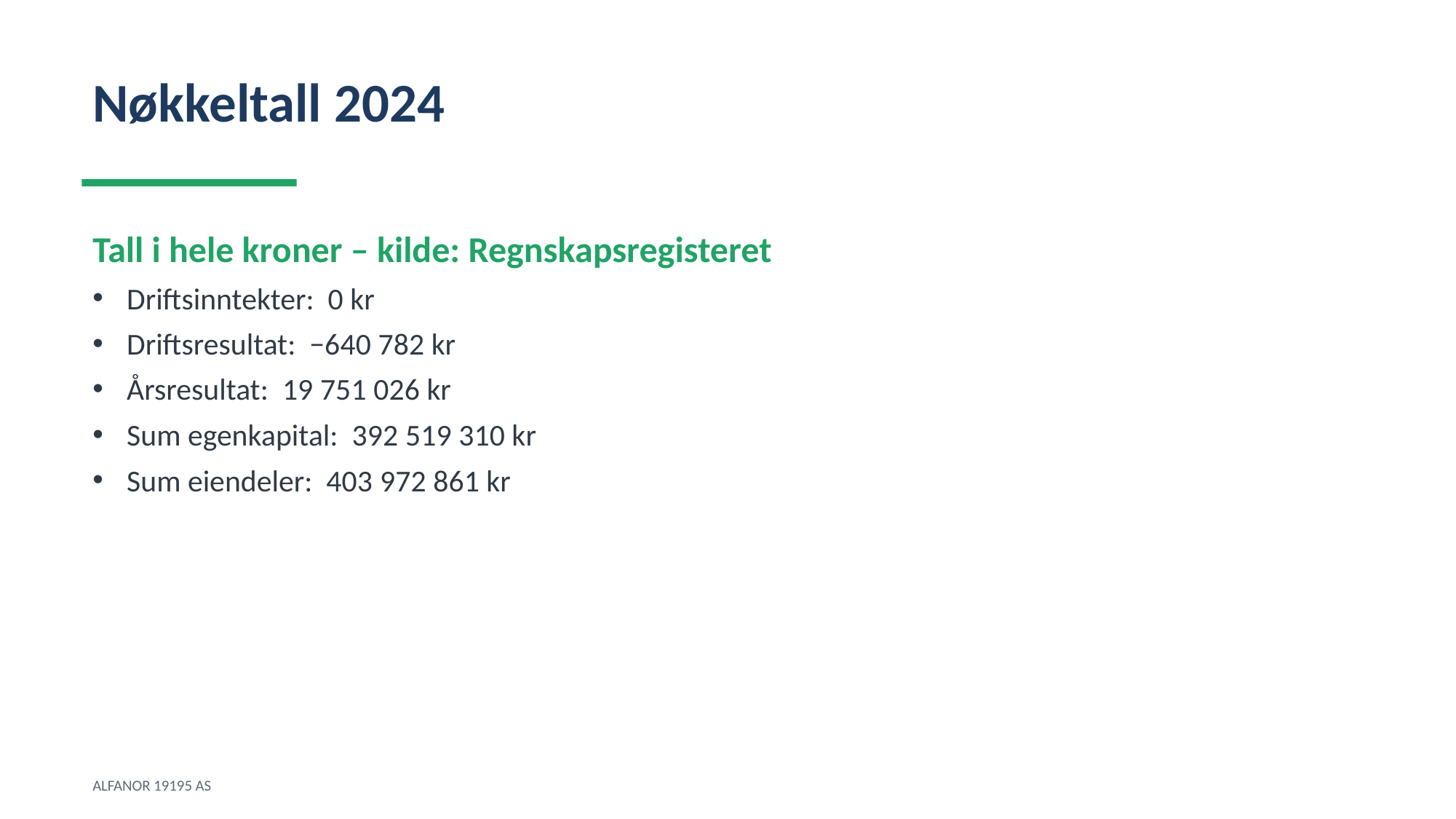

Nøkkeltall 2024

Tall i hele kroner – kilde: Regnskapsregisteret
Driftsinntekter:  0 kr
Driftsresultat:  −640 782 kr
Årsresultat:  19 751 026 kr
Sum egenkapital:  392 519 310 kr
Sum eiendeler:  403 972 861 kr
ALFANOR 19195 AS